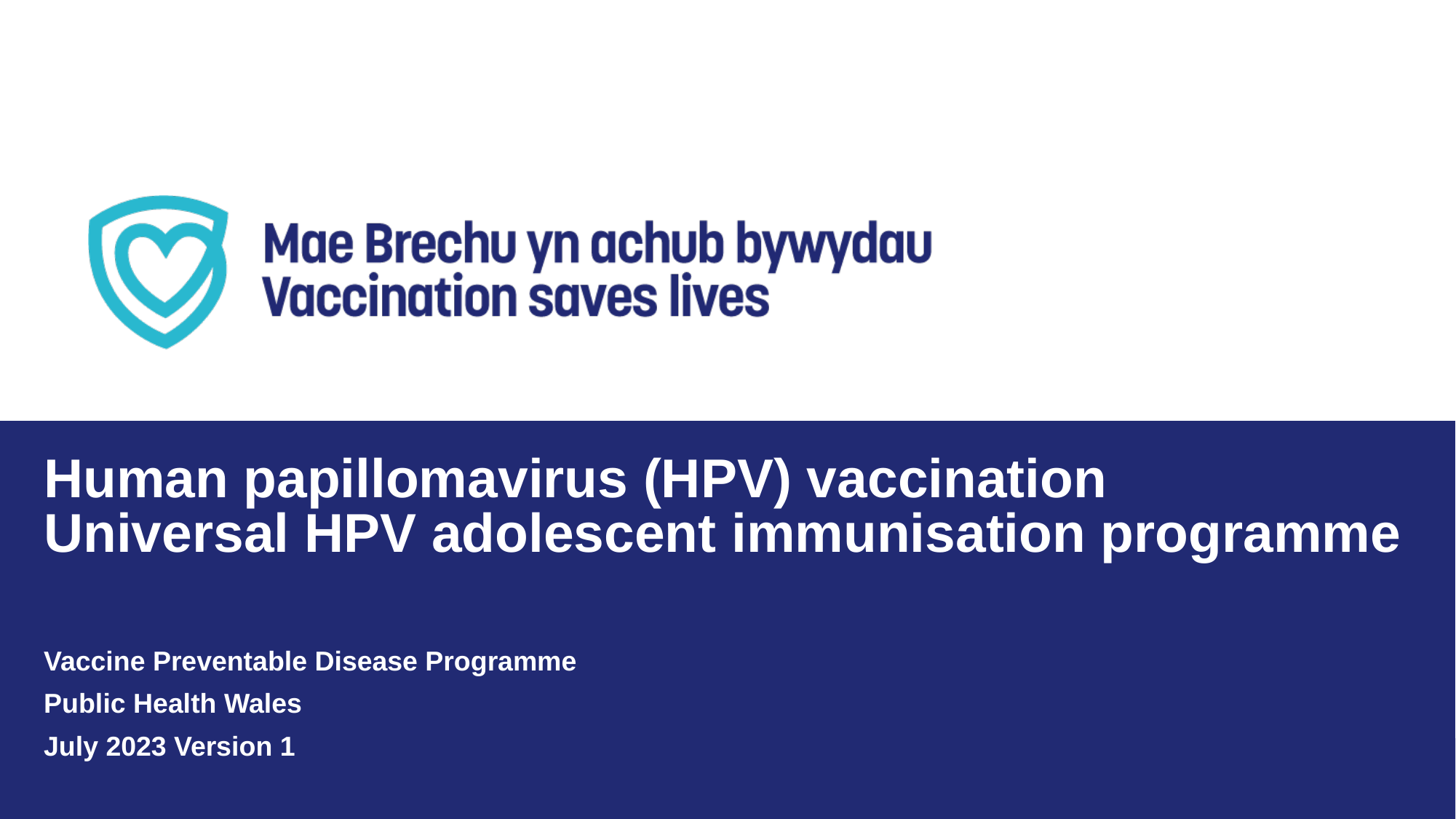

Human papillomavirus (HPV) vaccination
Universal HPV adolescent immunisation programme

Vaccine Preventable Disease Programme
Public Health Wales
July 2023 Version 1